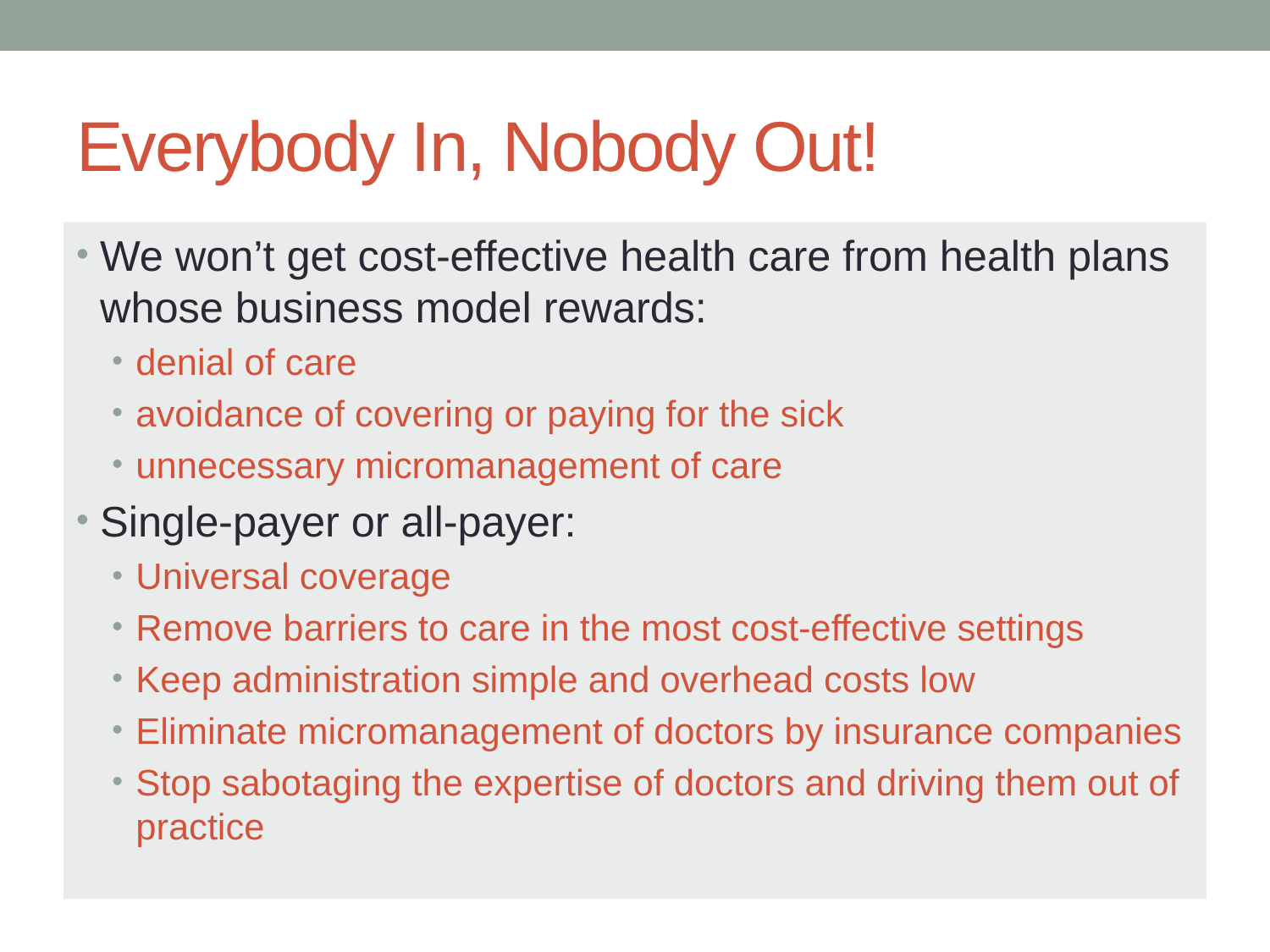

# Everybody In, Nobody Out!
We won’t get cost-effective health care from health plans whose business model rewards:
denial of care
avoidance of covering or paying for the sick
unnecessary micromanagement of care
Single-payer or all-payer:
Universal coverage
Remove barriers to care in the most cost-effective settings
Keep administration simple and overhead costs low
Eliminate micromanagement of doctors by insurance companies
Stop sabotaging the expertise of doctors and driving them out of practice